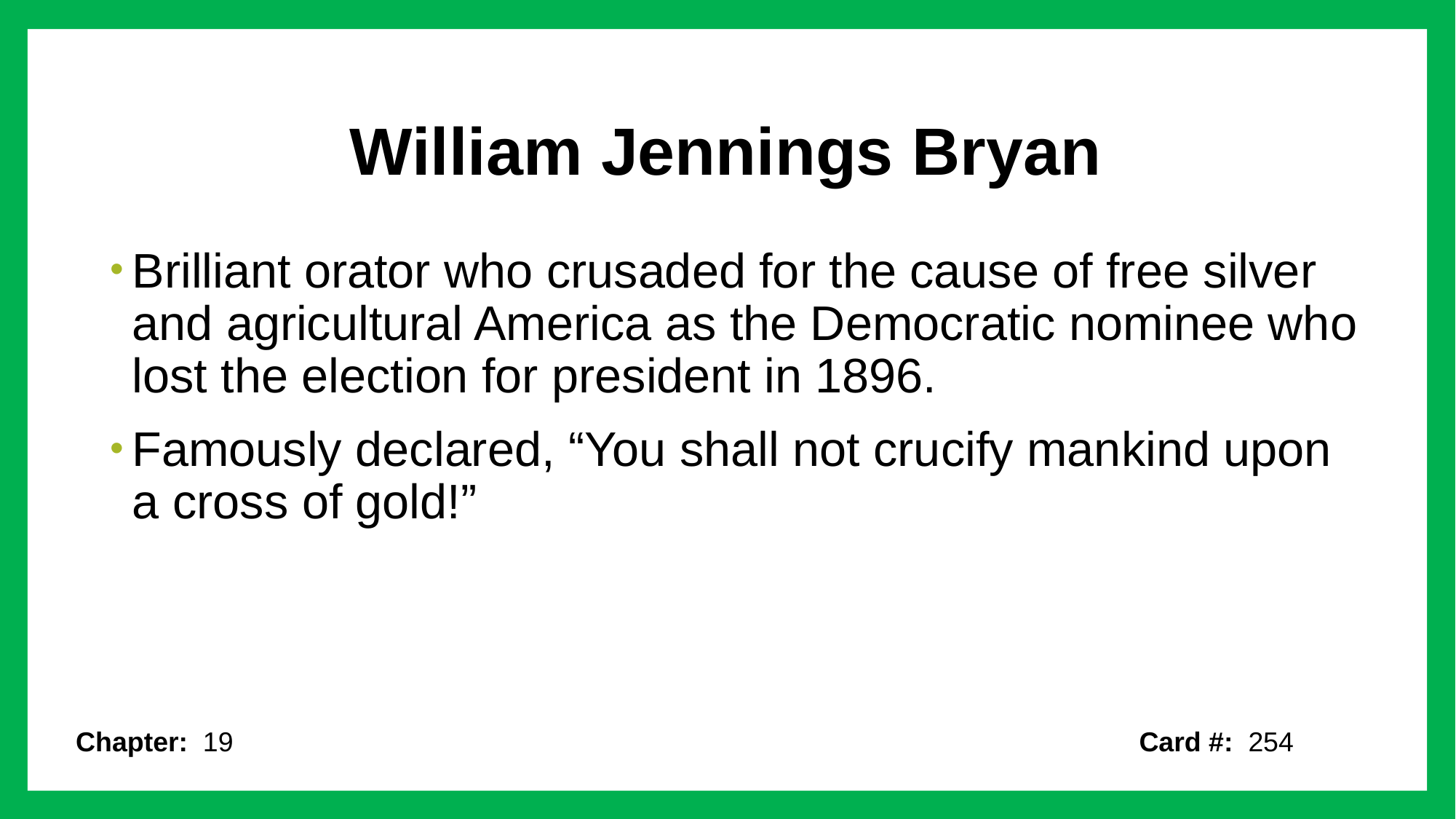

# William Jennings Bryan
Brilliant orator who crusaded for the cause of free silver and agricultural America as the Democratic nominee who lost the election for president in 1896.
Famously declared, “You shall not crucify mankind upon a cross of gold!”
Card #:  254
Chapter:  19